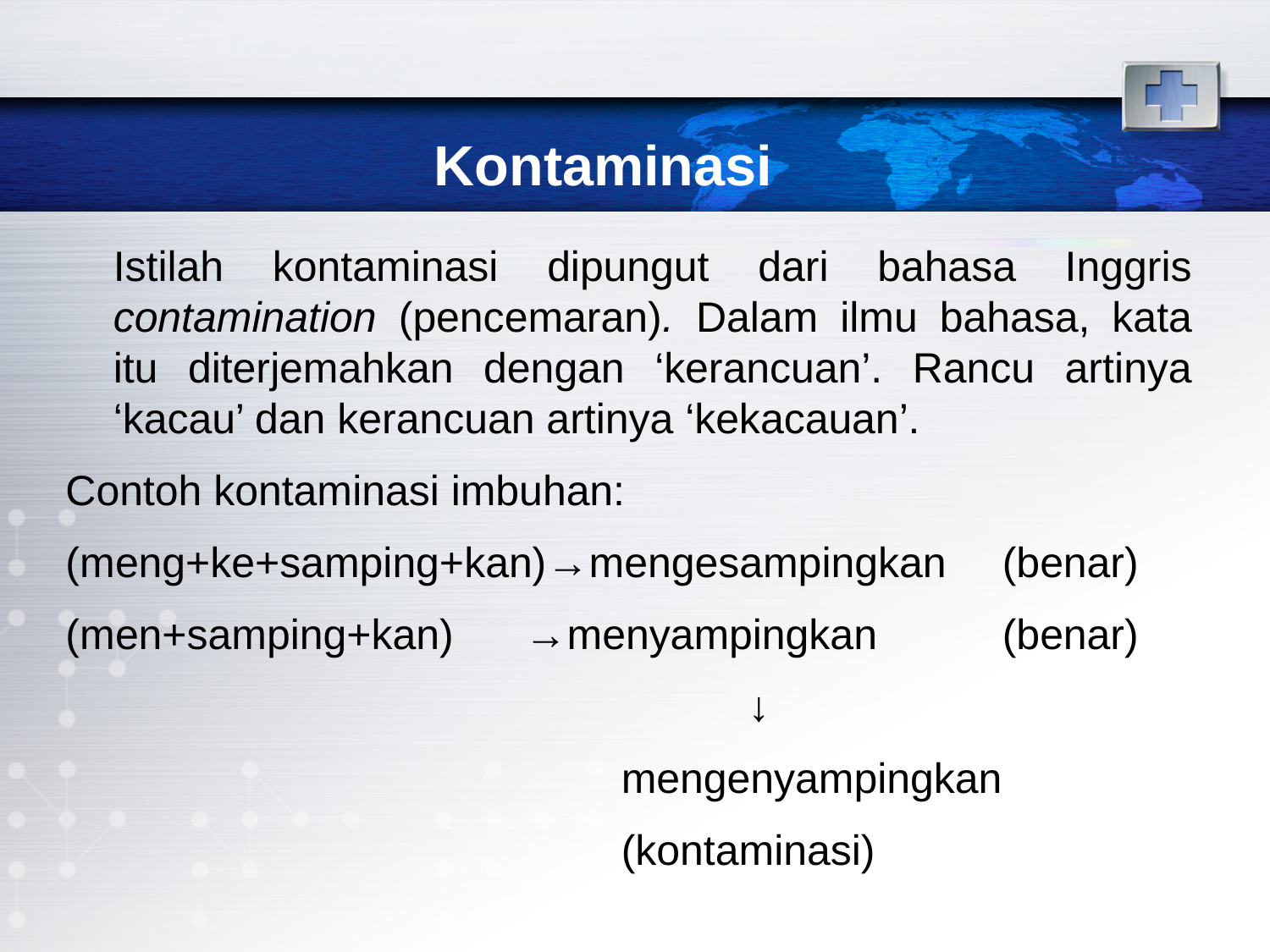

# Kontaminasi
	Istilah kontaminasi dipungut dari bahasa Inggris contamination (pencemaran). Dalam ilmu bahasa, kata itu diterjemahkan dengan ‘kerancuan’. Rancu artinya ‘kacau’ dan kerancuan artinya ‘kekacauan’.
Contoh kontaminasi imbuhan:
(meng+ke+samping+kan)→mengesampingkan	(benar)
(men+samping+kan)      →menyampingkan 	(benar)
					 	↓
					mengenyampingkan
					(kontaminasi)